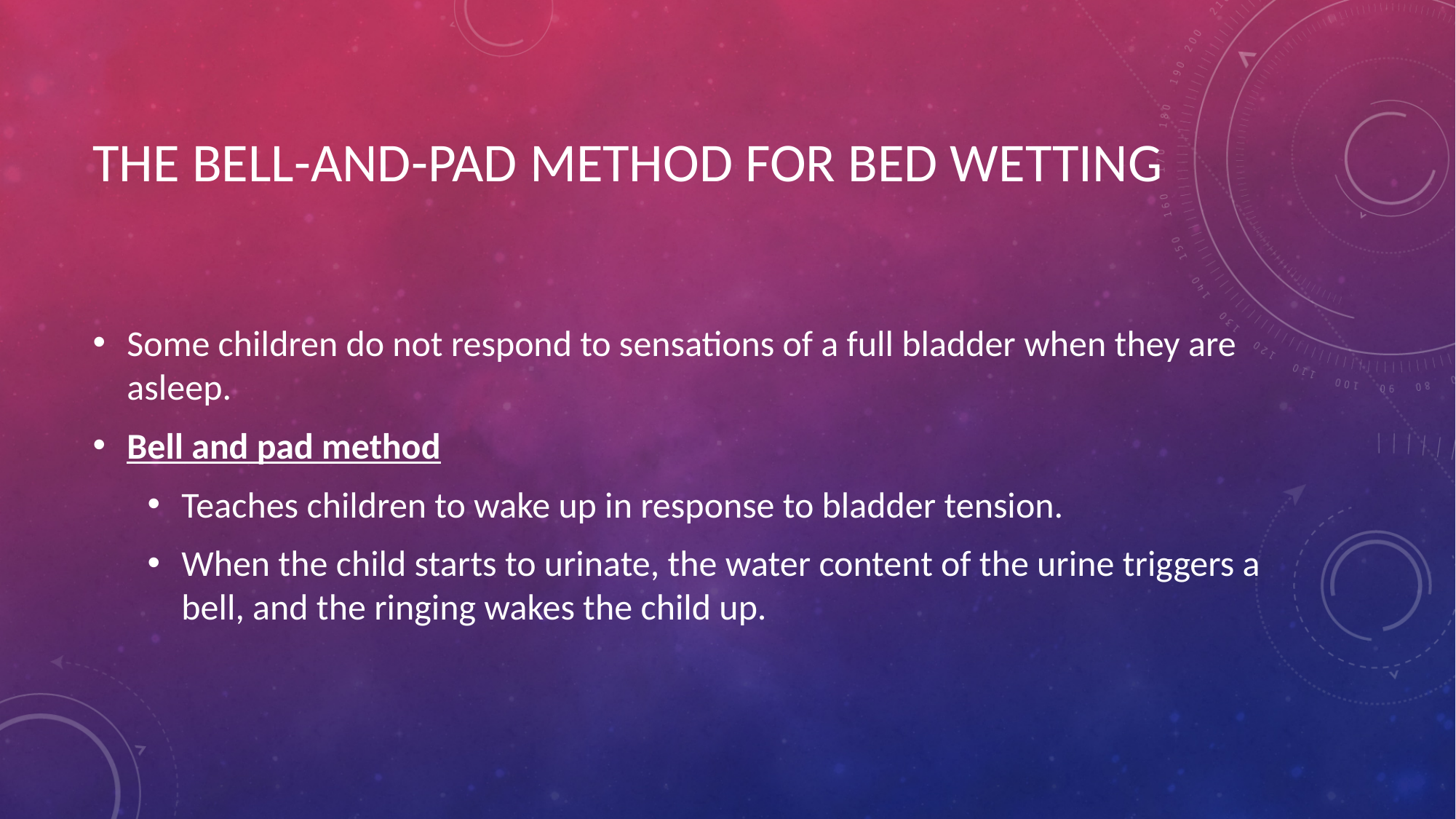

# The Bell-and-Pad method for bed wetting
Some children do not respond to sensations of a full bladder when they are asleep.
Bell and pad method
Teaches children to wake up in response to bladder tension.
When the child starts to urinate, the water content of the urine triggers a bell, and the ringing wakes the child up.